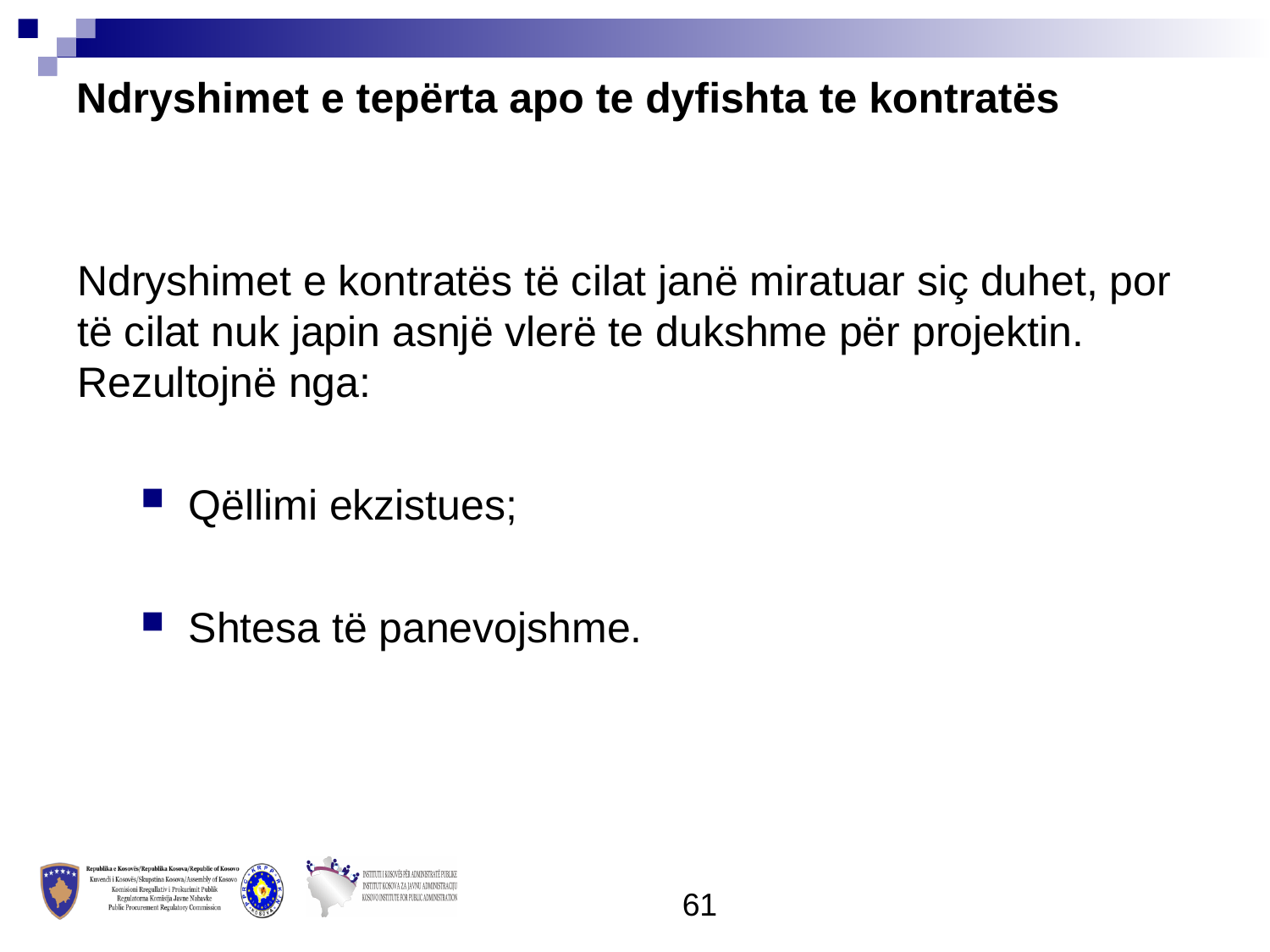

Ndryshimet e tepërta apo te dyfishta te kontratës

Ndryshimet e kontratës të cilat janë miratuar siç duhet, por të cilat nuk japin asnjë vlerë te dukshme për projektin. Rezultojnë nga:

Qëllimi ekzistues;

Shtesa të panevojshme.